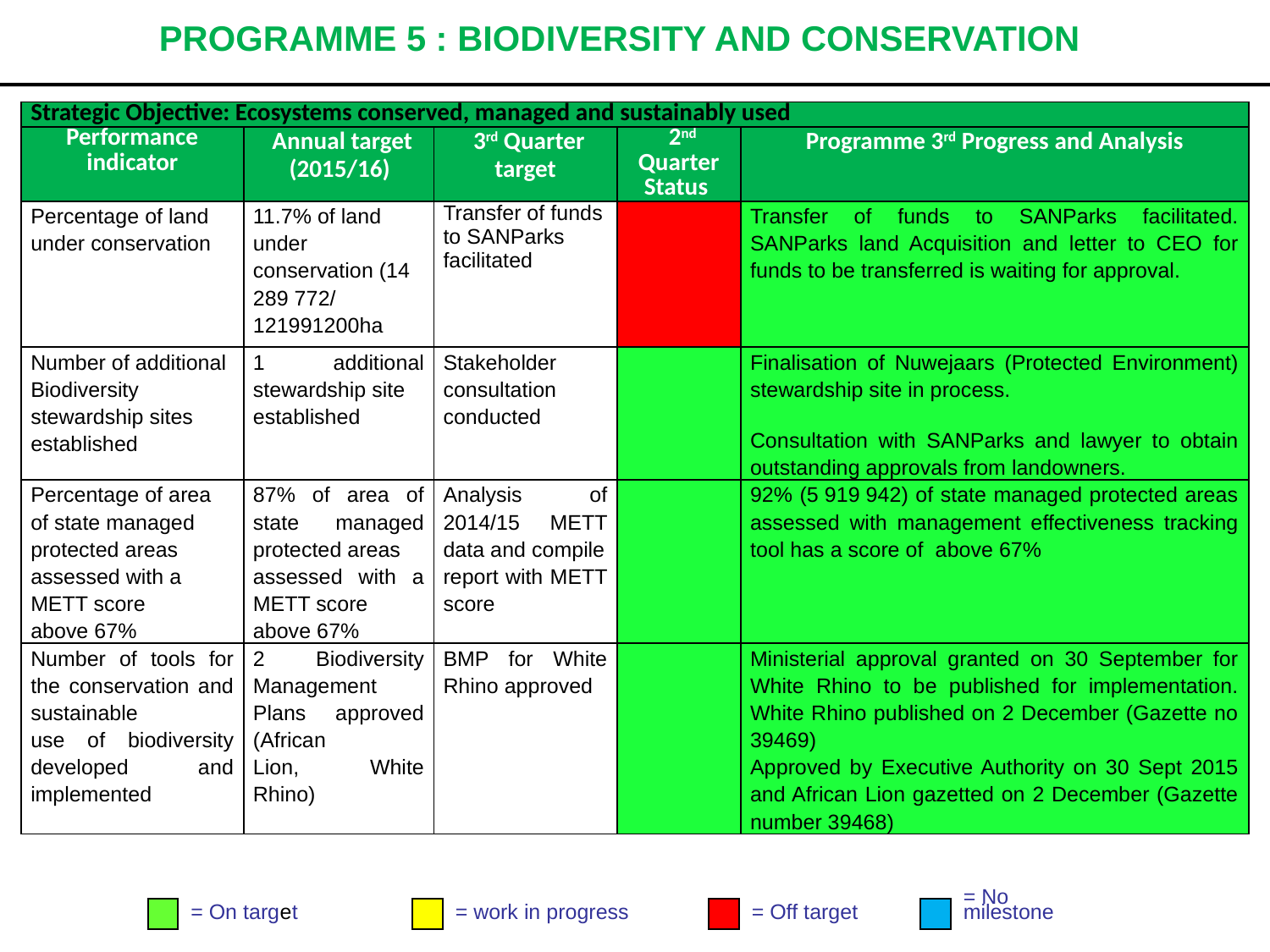

# PROGRAMME 5 : BIODIVERSITY AND CONSERVATION

| Strategic Objective: Ecosystems conserved, managed and sustainably used |  |  |  |  |
| --- | --- | --- | --- | --- |
| Performance indicator | Annual target (2015/16) | 3rd Quarter target | 2nd Quarter Status | Programme 3rd Progress and Analysis |
| Percentage of land under conservation | 11.7% of land under conservation (14 289 772/ 121991200ha | Transfer of funds to SANParks facilitated |  | Transfer of funds to SANParks facilitated. SANParks land Acquisition and letter to CEO for funds to be transferred is waiting for approval. |
| Number of additional Biodiversity stewardship sites established | 1 additional stewardship site established | Stakeholder consultation conducted |  | Finalisation of Nuwejaars (Protected Environment) stewardship site in process.   Consultation with SANParks and lawyer to obtain outstanding approvals from landowners. |
| Percentage of area of state managed protected areas assessed with a METT score above 67% | 87% of area of state managed protected areas assessed with a METT score above 67% | Analysis of 2014/15 METT data and compile report with METT score |  | 92% (5 919 942) of state managed protected areas assessed with management effectiveness tracking tool has a score of above 67% |
| Number of tools for the conservation and sustainable use of biodiversity developed and implemented | 2 Biodiversity Management Plans approved (African Lion, White Rhino) | BMP for White Rhino approved |  | Ministerial approval granted on 30 September for White Rhino to be published for implementation. White Rhino published on 2 December (Gazette no 39469) Approved by Executive Authority on 30 Sept 2015 and African Lion gazetted on 2 December (Gazette number 39468) |
= On target
= work in progress
= Off target

= No
milestone